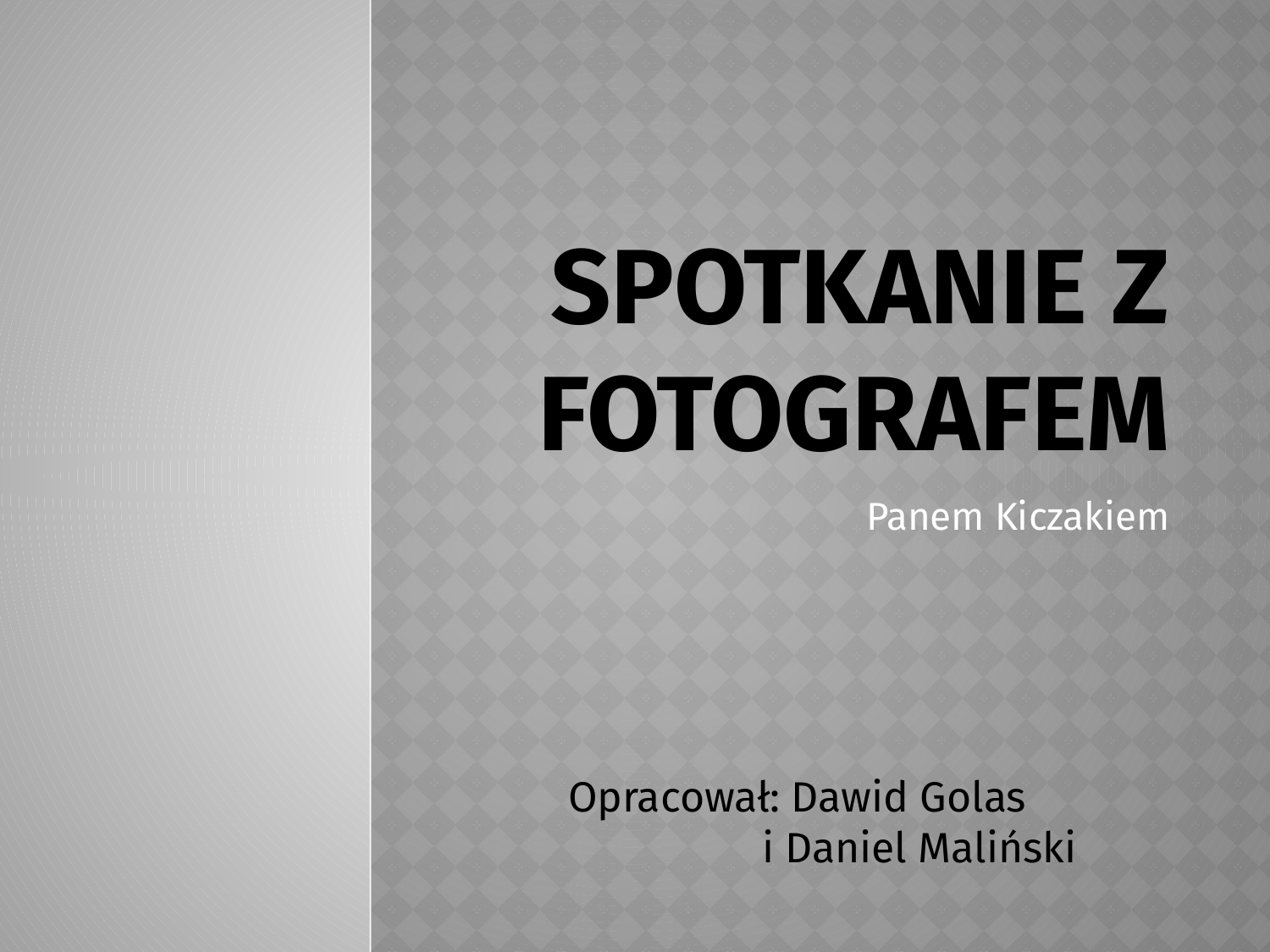

# Spotkanie z fotografem
Panem Kiczakiem
Opracował: Dawid Golas
	      i Daniel Maliński